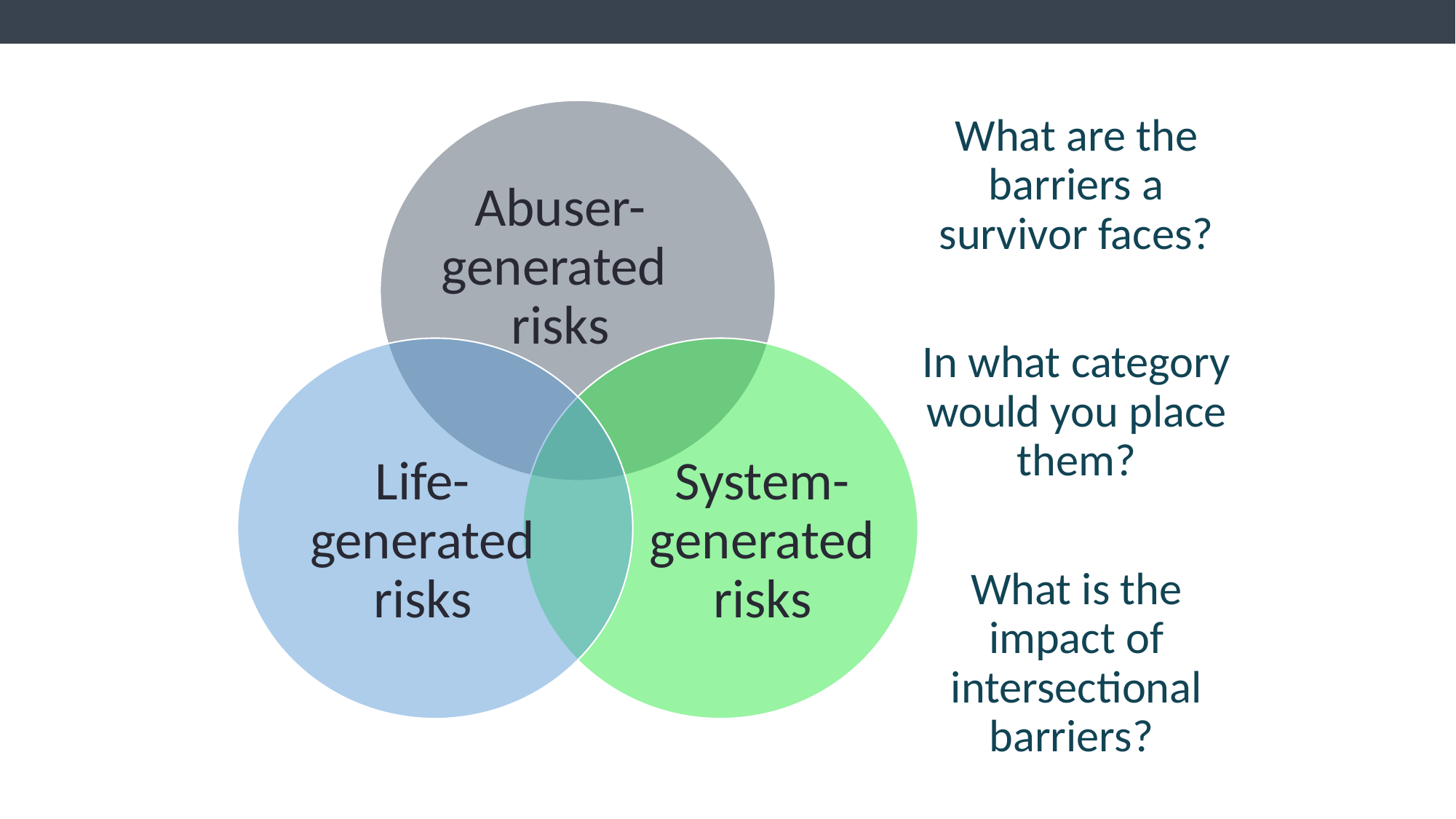

Abuser-
generated
risks

System-
generated risks
Life-generated risks
What are the barriers a survivor faces?

In what category would you place them?

What is the impact of intersectional barriers?